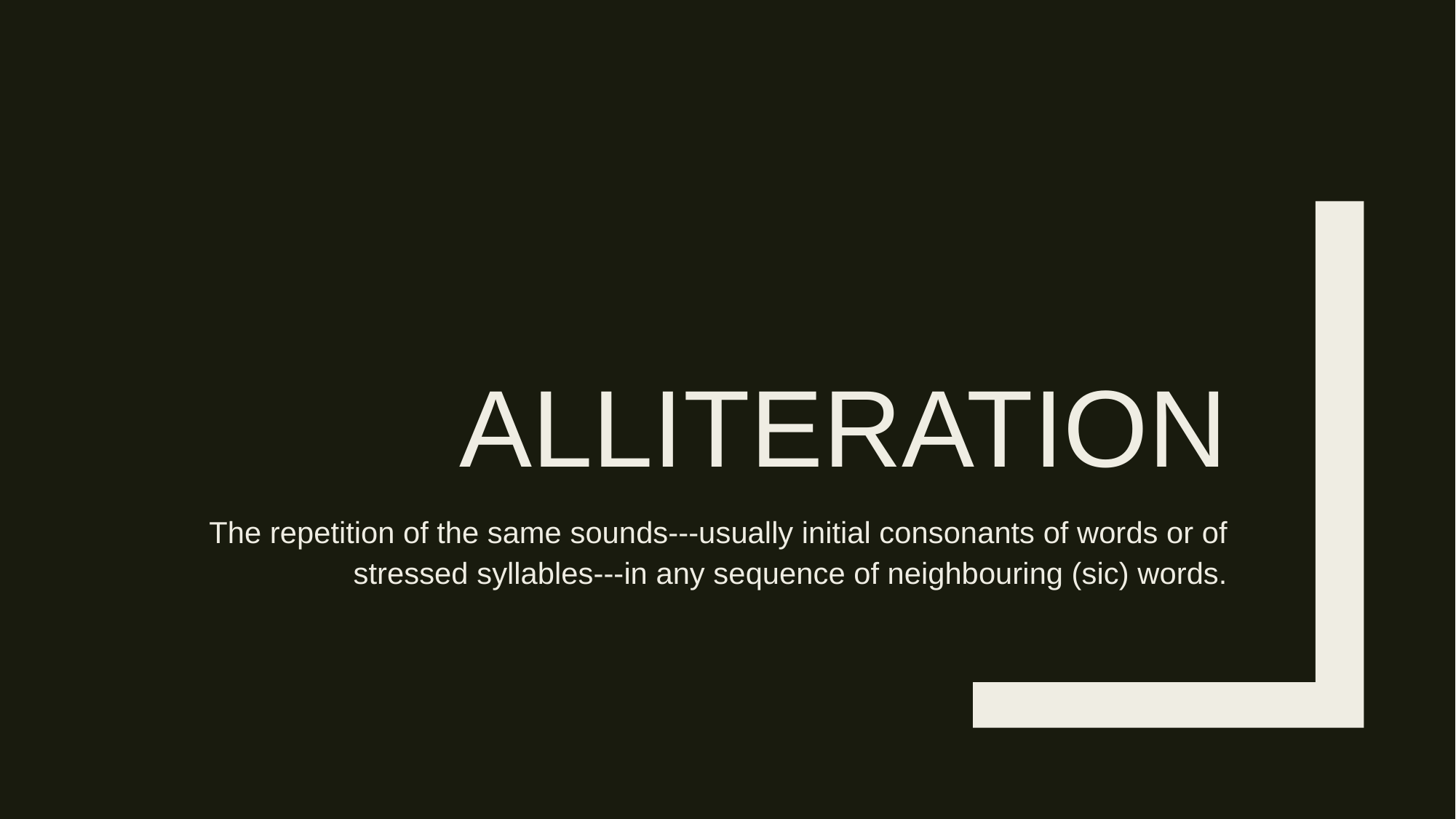

# Alliteration
The repetition of the same sounds---usually initial consonants of words or of stressed syllables---in any sequence of neighbouring (sic) words.